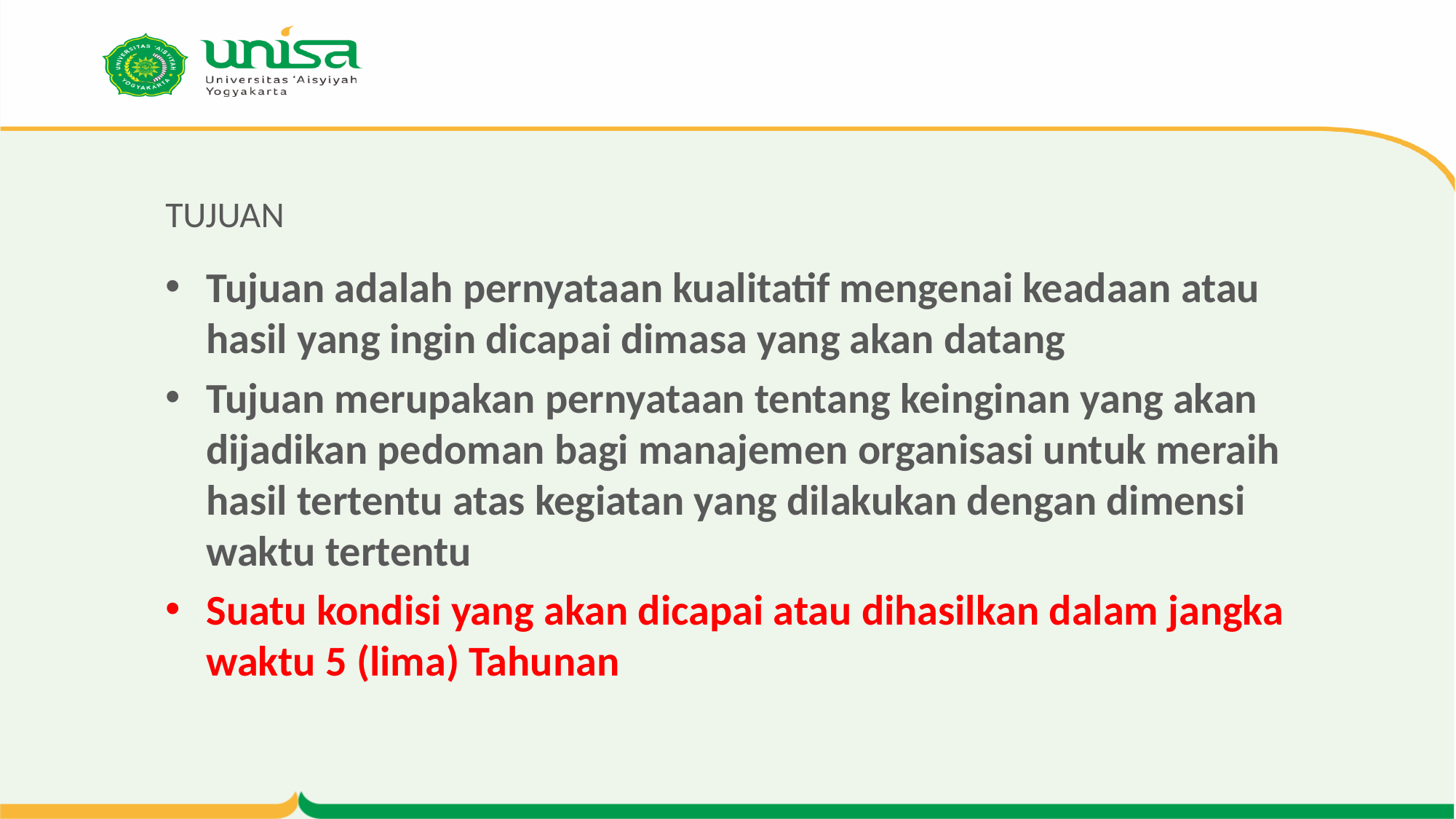

# TUJUAN
Tujuan adalah pernyataan kualitatif mengenai keadaan atau hasil yang ingin dicapai dimasa yang akan datang
Tujuan merupakan pernyataan tentang keinginan yang akan dijadikan pedoman bagi manajemen organisasi untuk meraih hasil tertentu atas kegiatan yang dilakukan dengan dimensi waktu tertentu
Suatu kondisi yang akan dicapai atau dihasilkan dalam jangka waktu 5 (lima) Tahunan